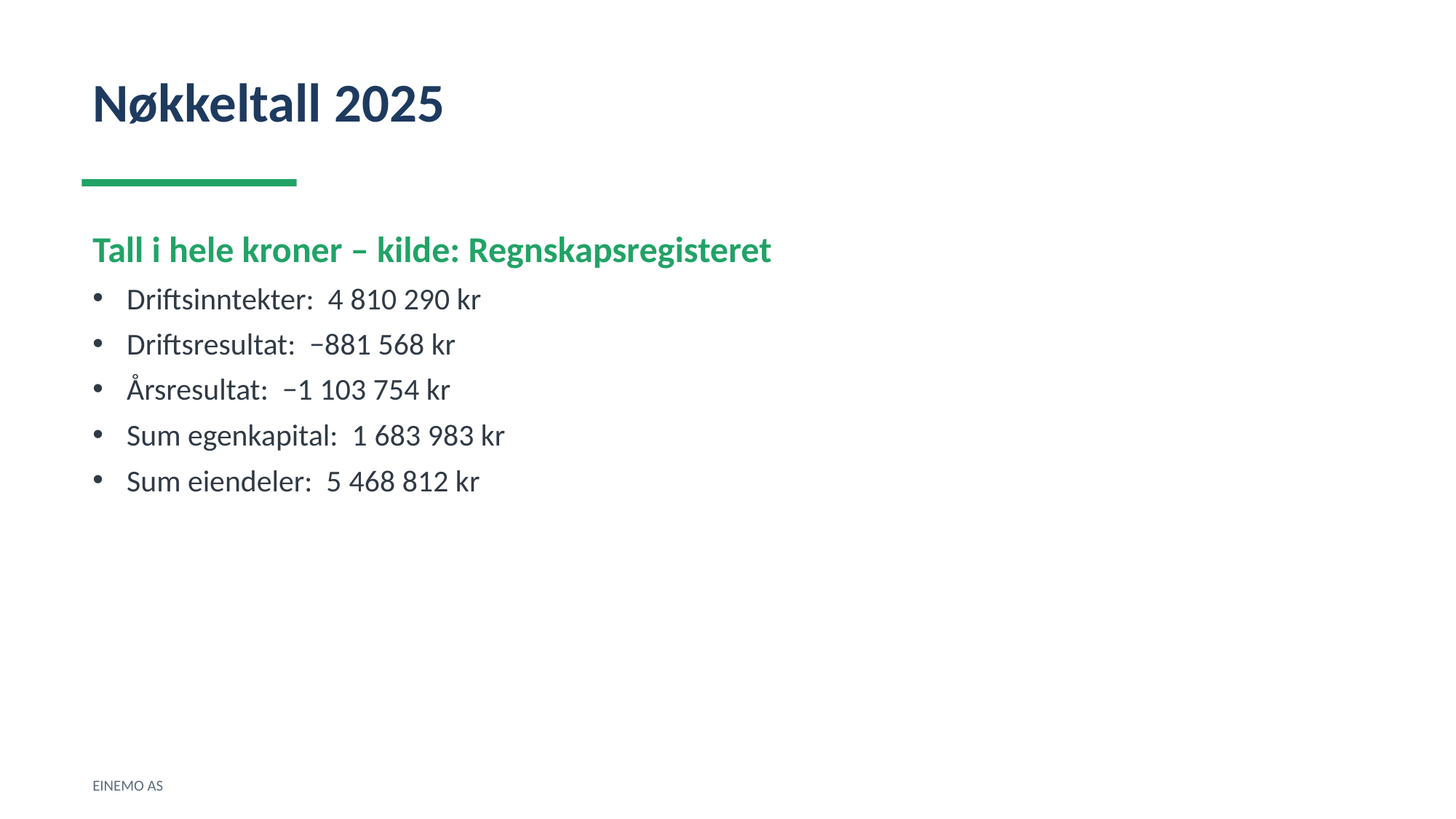

Nøkkeltall 2025

Tall i hele kroner – kilde: Regnskapsregisteret
Driftsinntekter:  4 810 290 kr
Driftsresultat:  −881 568 kr
Årsresultat:  −1 103 754 kr
Sum egenkapital:  1 683 983 kr
Sum eiendeler:  5 468 812 kr
EINEMO AS